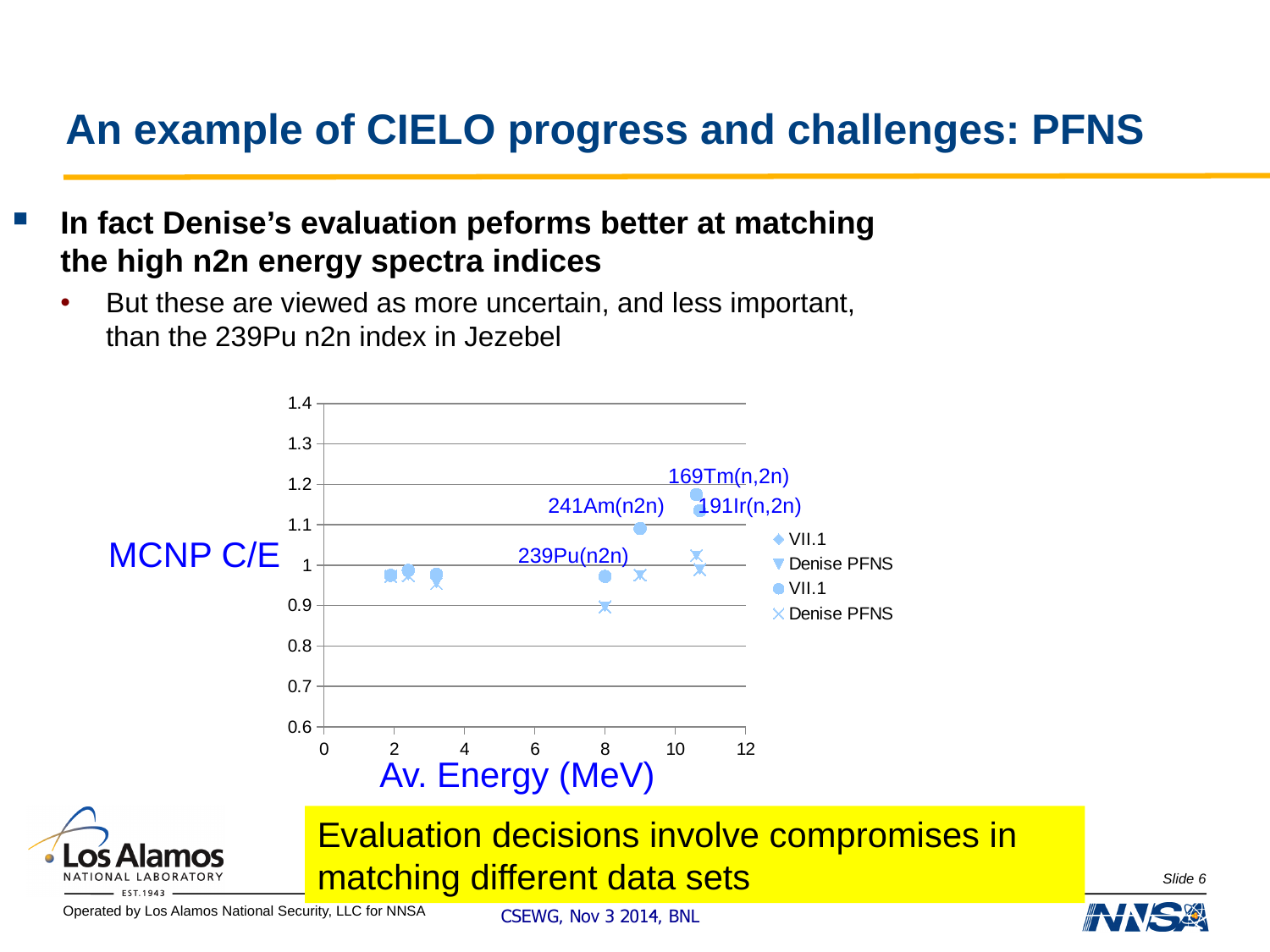

# An example of CIELO progress and challenges: PFNS
In fact Denise’s evaluation peforms better at matching the high n2n energy spectra indices
But these are viewed as more uncertain, and less important, than the 239Pu n2n index in Jezebel

### Chart

| Category |  |  |  |  |
|---|---|---|---|---|
169Tm(n,2n)
241Am(n2n)
191Ir(n,2n)
MCNP C/E
239Pu(n2n)
Av. Energy (MeV)
Evaluation decisions involve compromises in matching different data sets
Slide 6